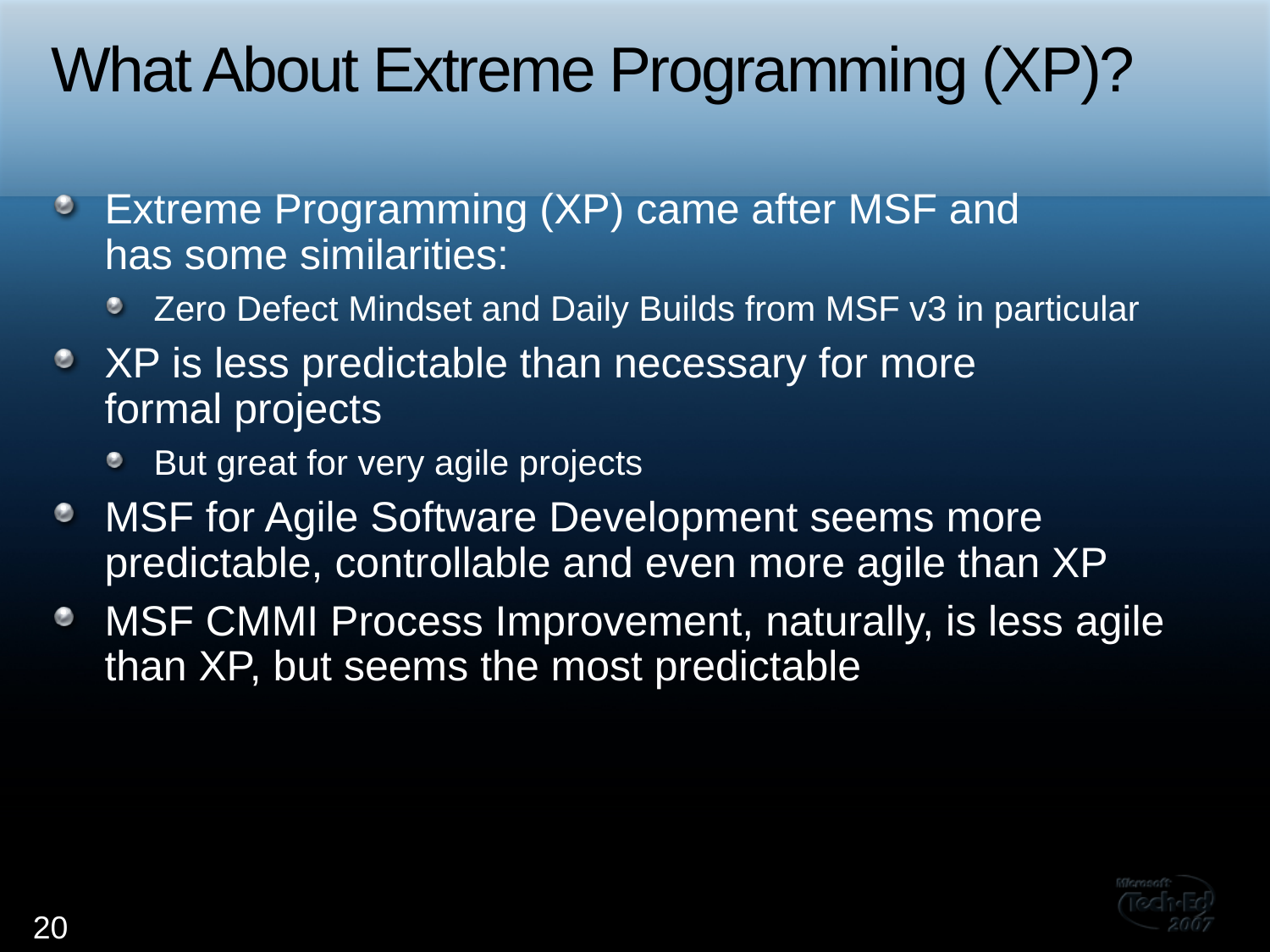

# What About Extreme Programming (XP)?
Extreme Programming (XP) came after MSF and
has some similarities:
Zero Defect Mindset and Daily Builds from MSF v3 in particular
XP is less predictable than necessary for more
formal projects
But great for very agile projects
MSF for Agile Software Development seems more predictable, controllable and even more agile than XP
MSF CMMI Process Improvement, naturally, is less agile than XP, but seems the most predictable